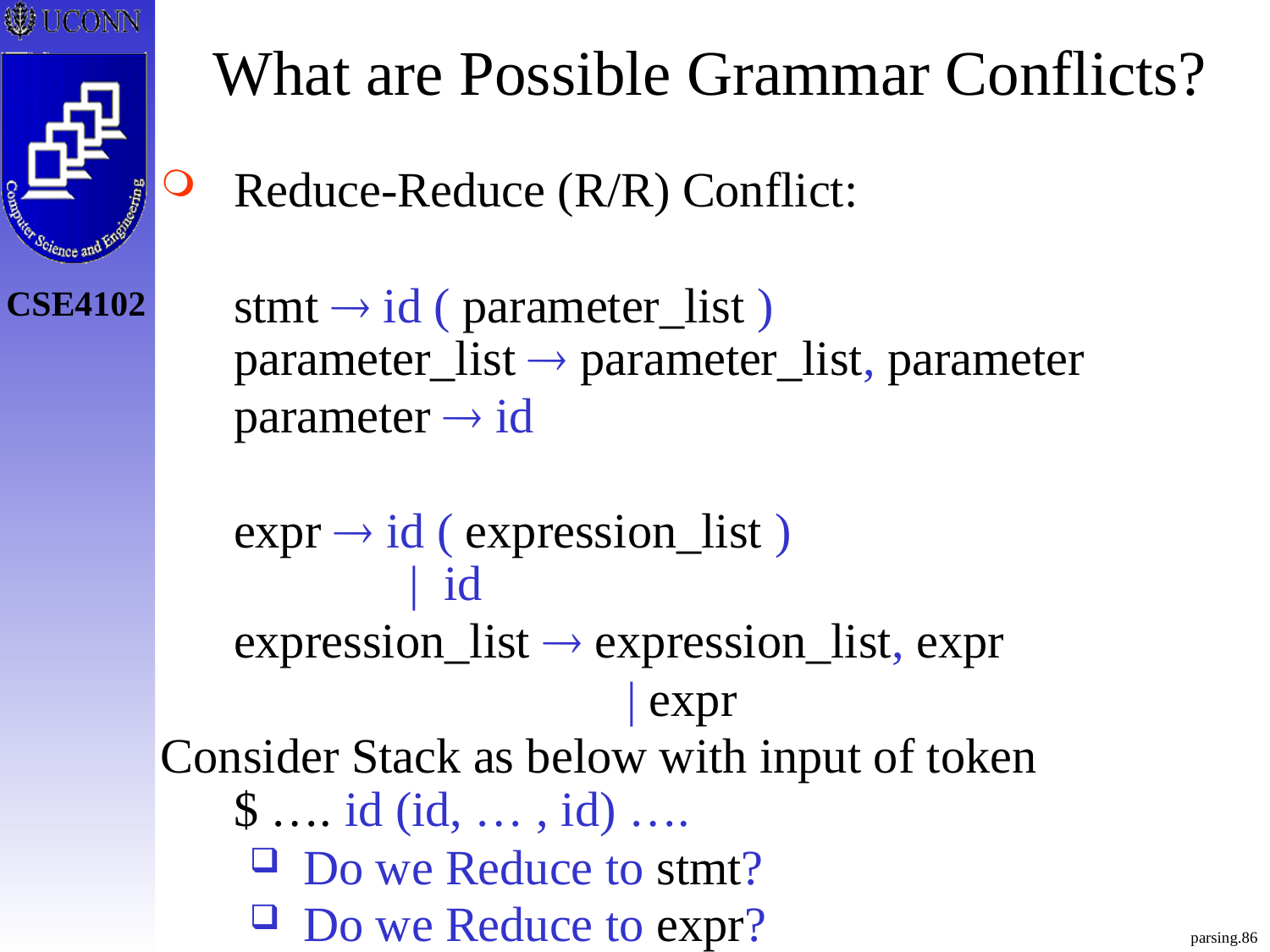

# What are Possible Grammar Conflicts?
Reduce-Reduce (R/R) Conflict:

	stmt → id ( parameter_list )
parameter_list → parameter_list, parameter
	parameter → id

	expr → id ( expression_list )
	    |  id
	expression_list → expression_list, expr
				 | expr
Consider Stack as below with input of token
$ …. id (id, … , id) ….
Do we Reduce to stmt?
Do we Reduce to expr?